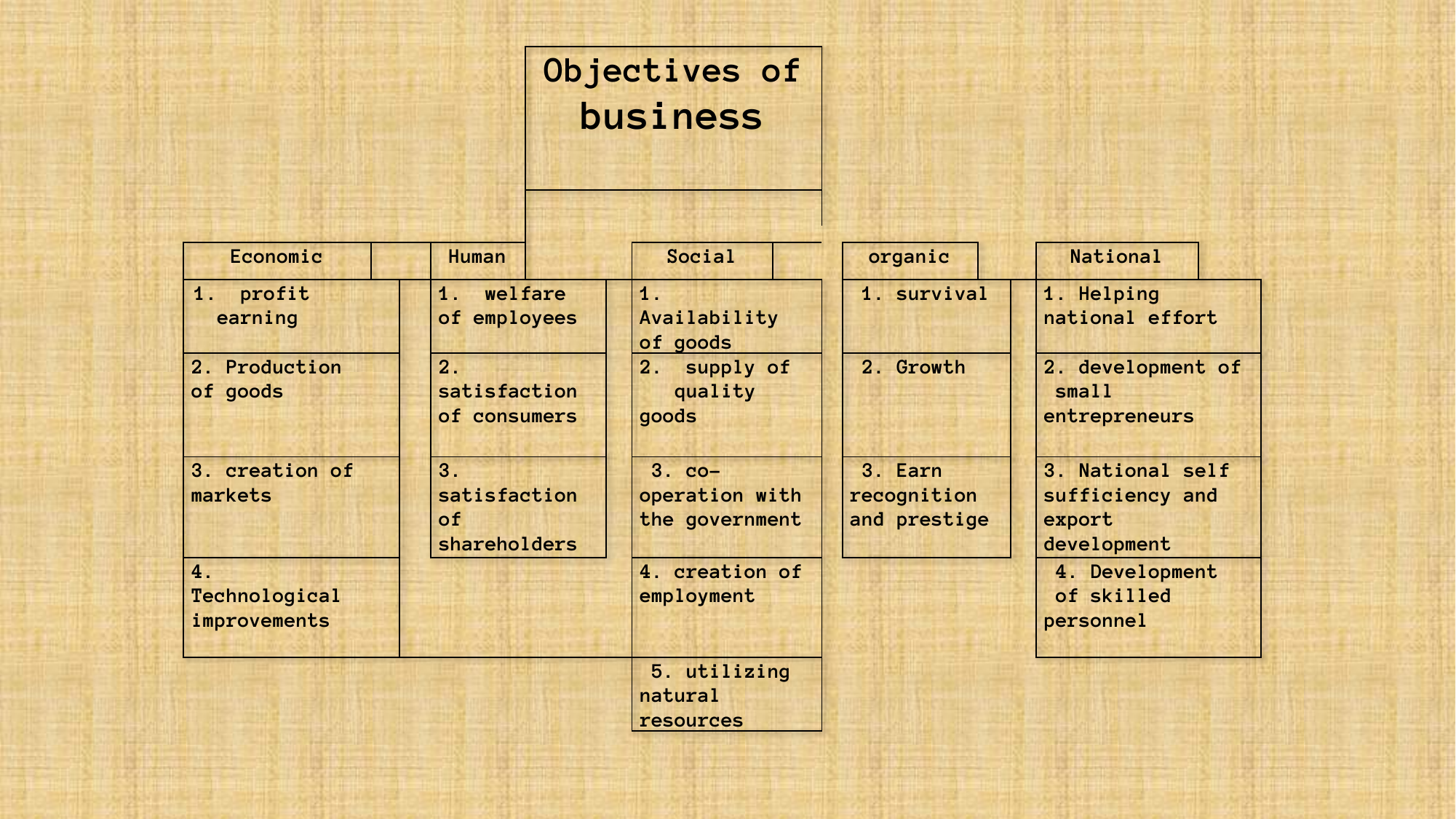

|  |  |  |  | Objectives of business |  |  |  |  |  |  |  |  |  |
| --- | --- | --- | --- | --- | --- | --- | --- | --- | --- | --- | --- | --- | --- |
|  |  |  |  |  |  |  |  |  |  |  |  |  |  |
|  |  |  |  |  |  |  |  |  |  |  |  |  |  |
| Economic |  |  | Human |  |  | Social |  |  | organic |  |  | National |  |
| 1. profit earning |  |  | 1. welfare of employees |  |  | 1. Availability of goods |  |  | 1. survival |  |  | 1. Helping national effort |  |
| 2. Production of goods |  |  | 2. satisfaction of consumers |  |  | 2. supply of quality goods |  |  | 2. Growth |  |  | 2. development of small entrepreneurs |  |
| 3. creation of markets |  |  | 3. satisfaction of shareholders |  |  | 3. co-operation with the government |  |  | 3. Earn recognition and prestige |  |  | 3. National self sufficiency and export development |  |
| 4. Technological improvements |  |  |  |  |  | 4. creation of employment |  |  |  |  |  | 4. Development of skilled personnel |  |
|  |  |  |  |  |  | 5. utilizing natural resources |  |  |  |  |  |  |  |